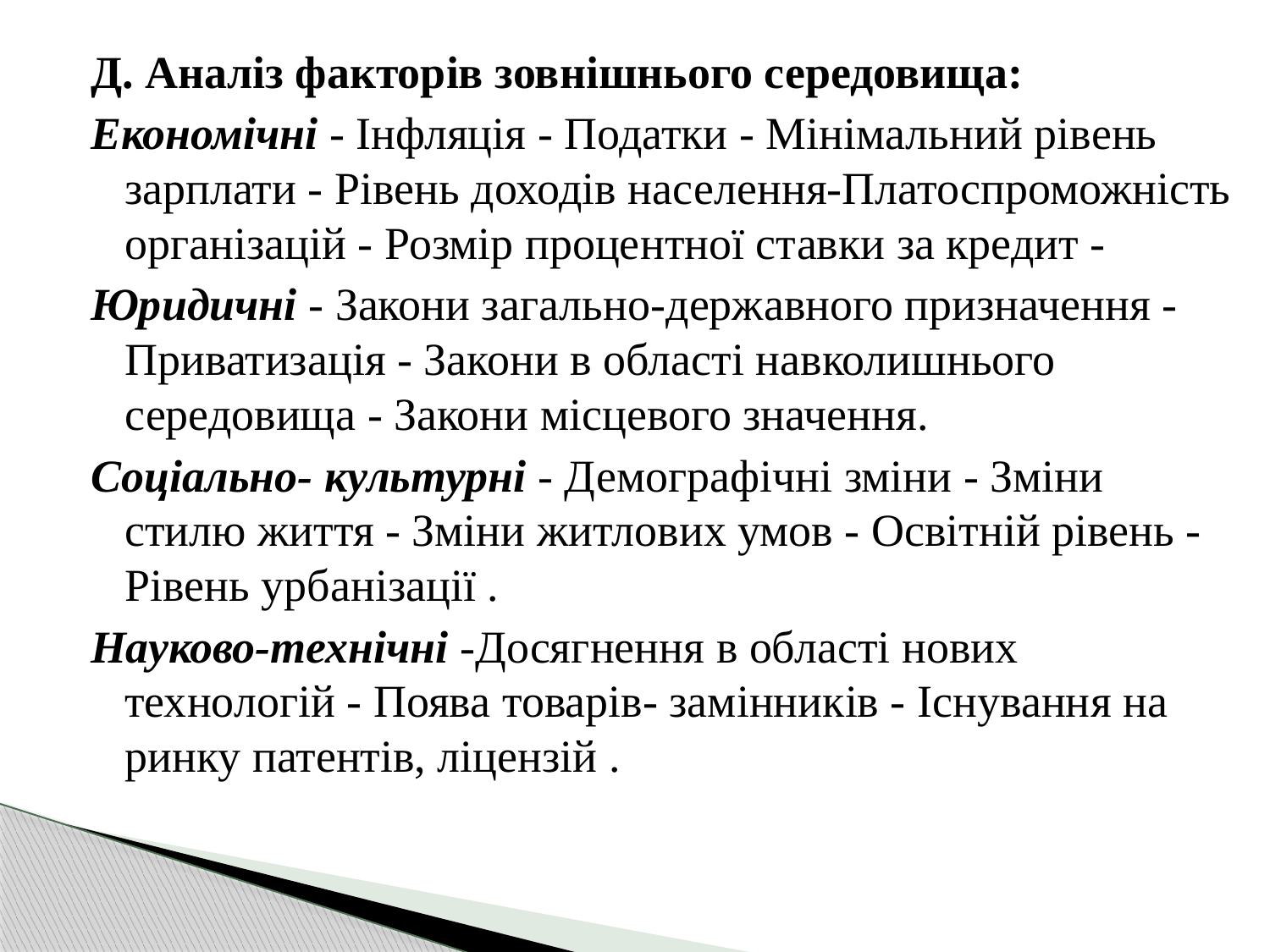

Д. Аналіз факторів зовнішнього середовища:
Економічні - Інфляція - Податки - Мінімальний рівень зарплати - Рівень доходів населення-Платоспроможність організацій - Розмір процентної ставки за кредит -
Юридичні - Закони загально-державного призначення - Приватизація - Закони в області навколишнього середовища - Закони місцевого значення.
Соціально- культурні - Демографічні зміни - Зміни стилю життя - Зміни житлових умов - Освітній рівень - Рівень урбанізації .
Науково-технічні -Досягнення в області нових технологій - Поява товарів- замінників - Існування на ринку патентів, ліцензій .